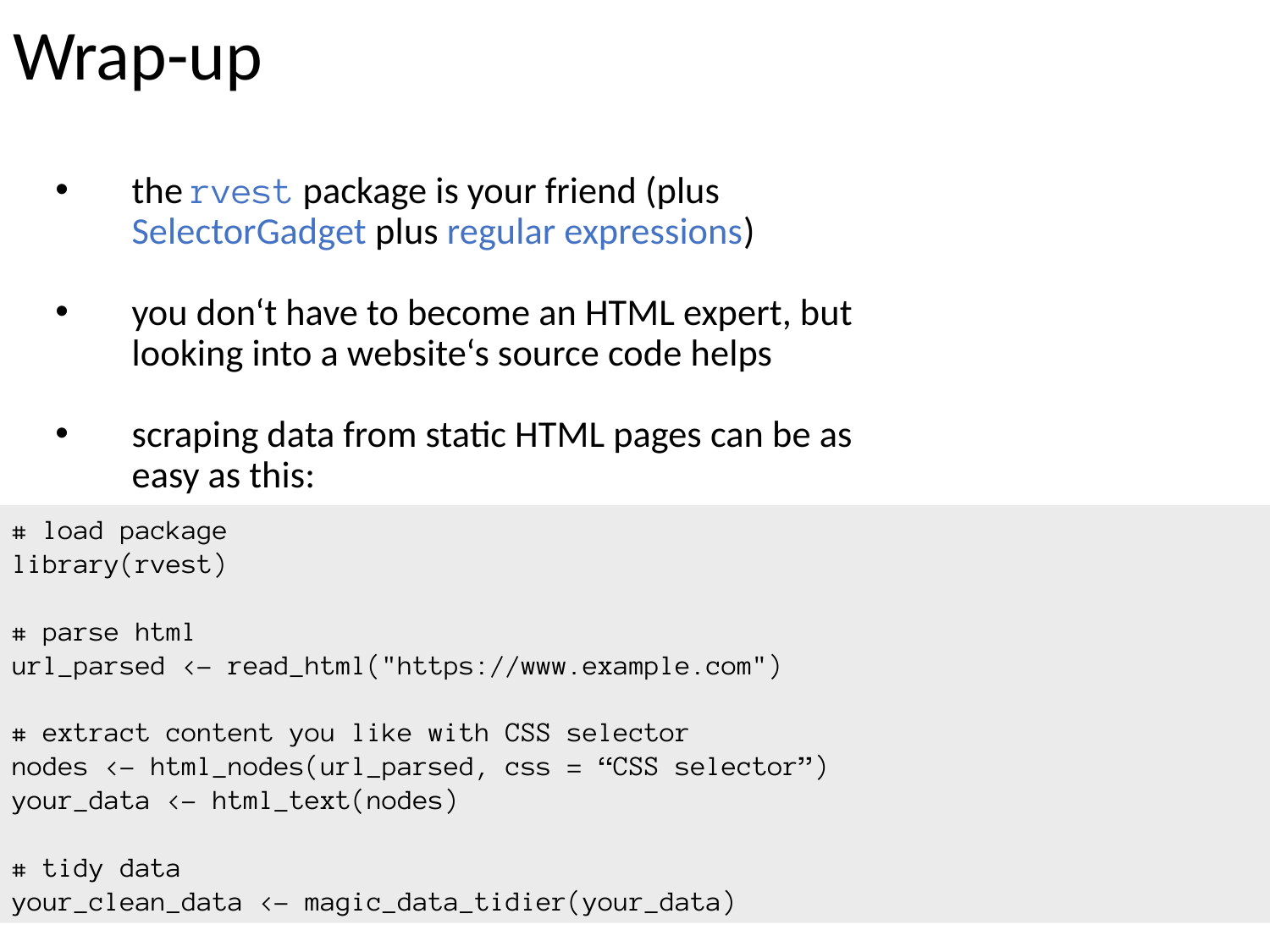

Wrap-up
the rvest package is your friend (plus SelectorGadget plus regular expressions)

you don‘t have to become an HTML expert, but looking into a website‘s source code helps

scraping data from static HTML pages can be as easy as this:

# load package
library(rvest)

# parse html
url_parsed <- read_html("https://www.example.com")

# extract content you like with CSS selector
nodes <- html_nodes(url_parsed, css = “CSS selector”)
your_data <- html_text(nodes)

# tidy data
your_clean_data <- magic_data_tidier(your_data)